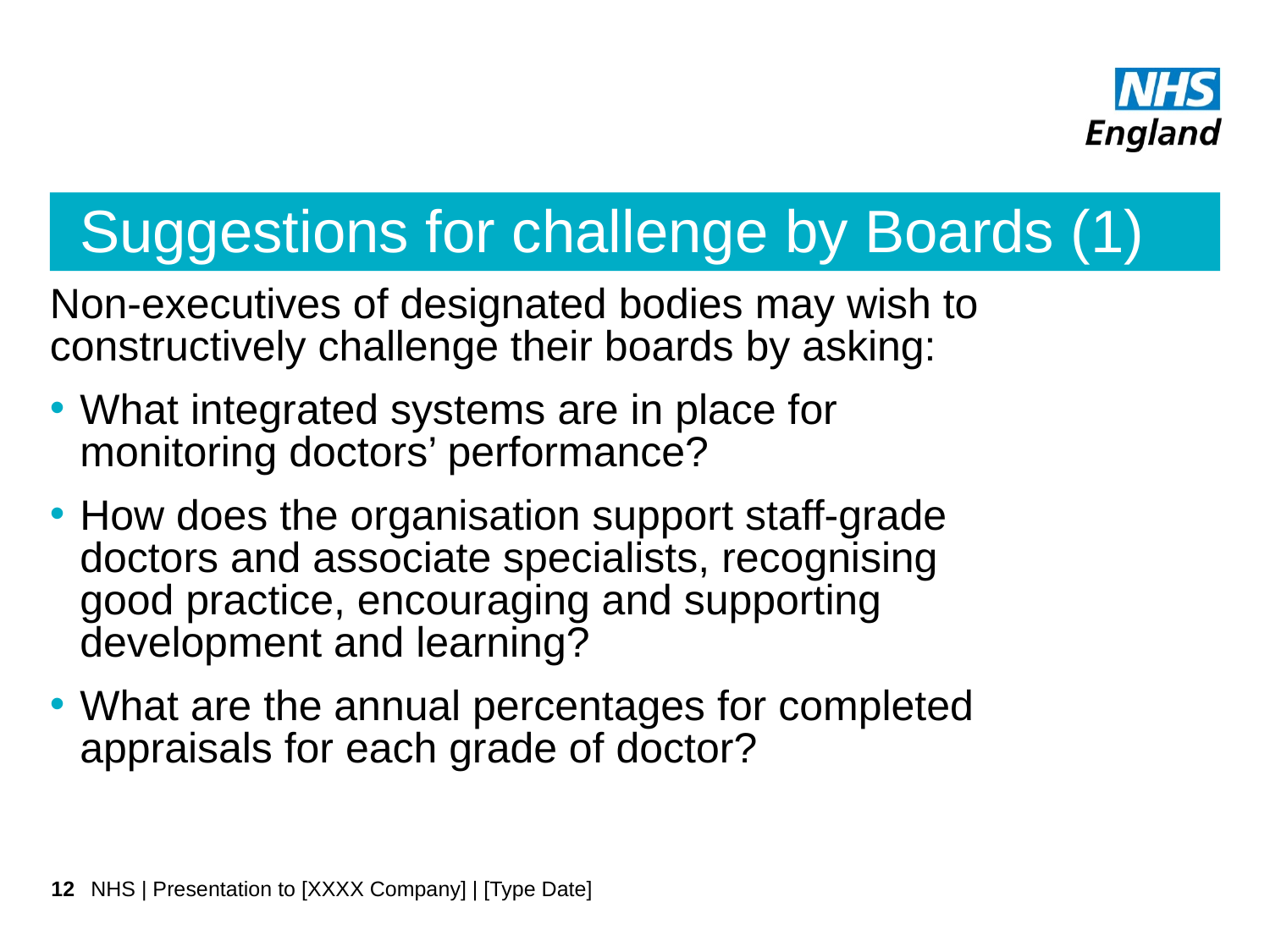

# Suggestions for challenge by Boards (1)
Non-executives of designated bodies may wish to constructively challenge their boards by asking:
What integrated systems are in place for monitoring doctors’ performance?
How does the organisation support staff-grade doctors and associate specialists, recognising good practice, encouraging and supporting development and learning?
What are the annual percentages for completed appraisals for each grade of doctor?

12
NHS | Presentation to [XXXX Company] | [Type Date]